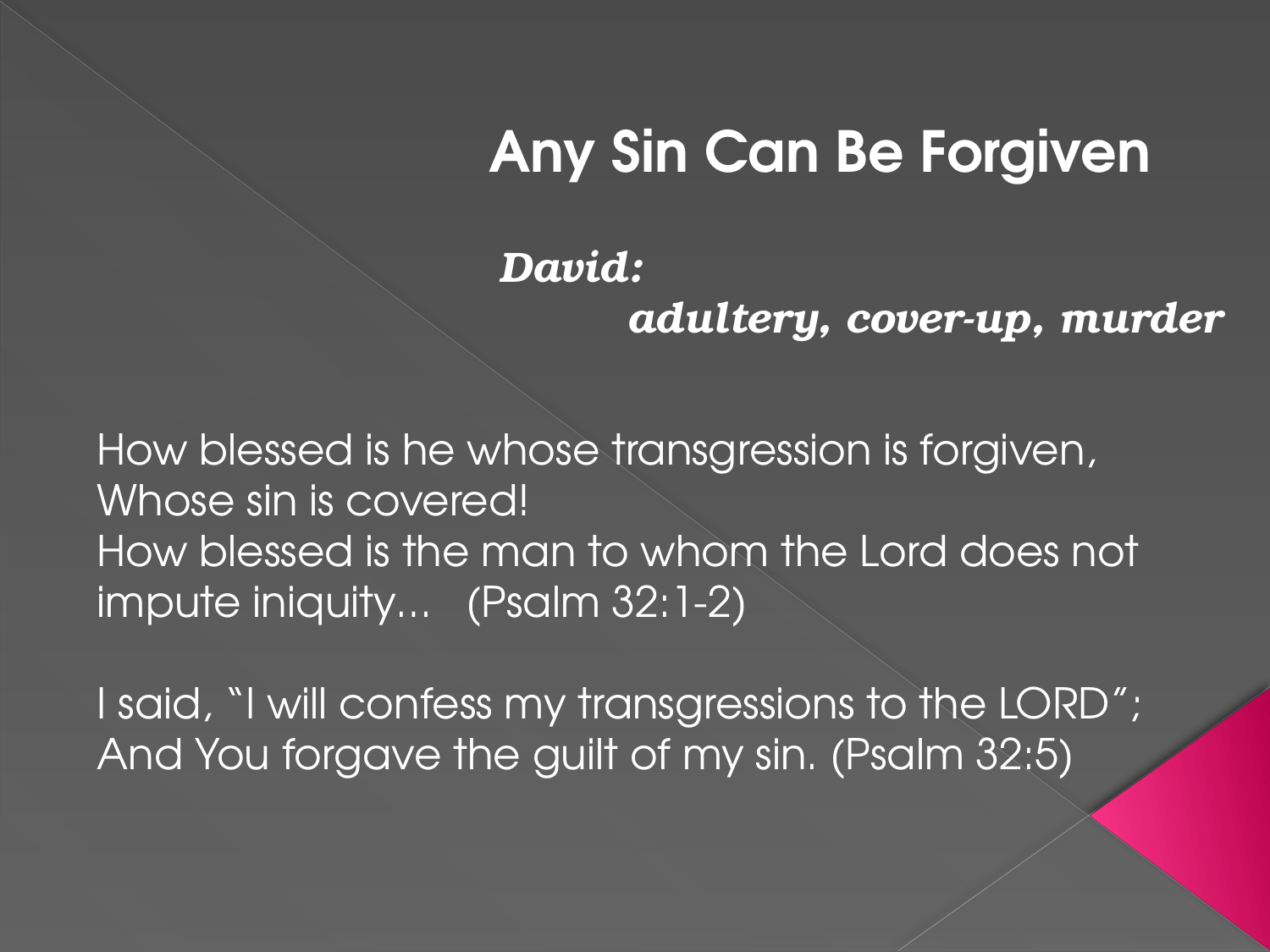

Any Sin Can Be Forgiven
David:
	adultery, cover-up, murder
How blessed is he whose transgression is forgiven,
Whose sin is covered!
How blessed is the man to whom the Lord does not impute iniquity…   (Psalm 32:1-2)

I said, “I will confess my transgressions to the Lord”;
And You forgave the guilt of my sin. (Psalm 32:5)